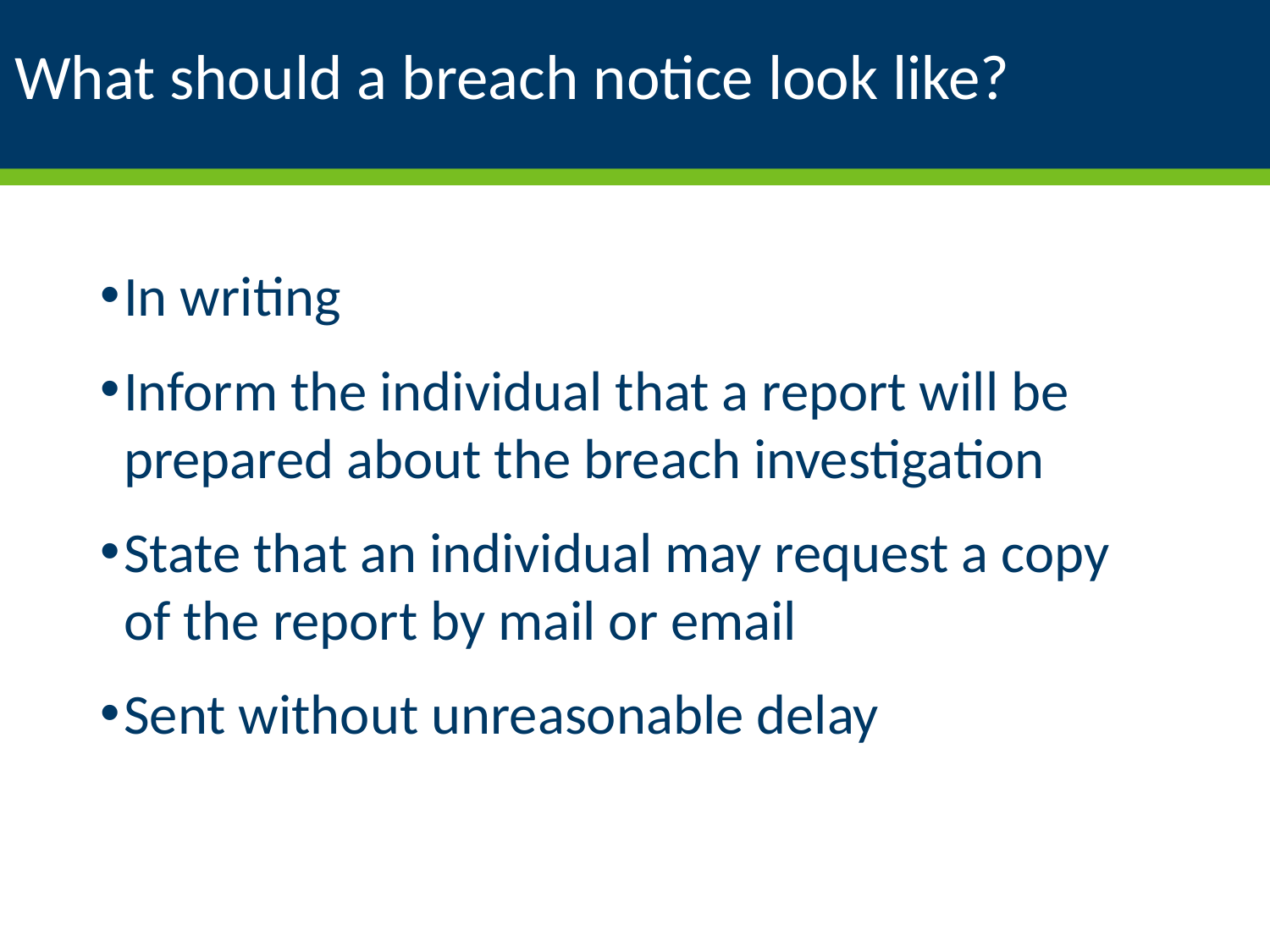

# What should a breach notice look like?
In writing
Inform the individual that a report will be prepared about the breach investigation
State that an individual may request a copy of the report by mail or email
Sent without unreasonable delay